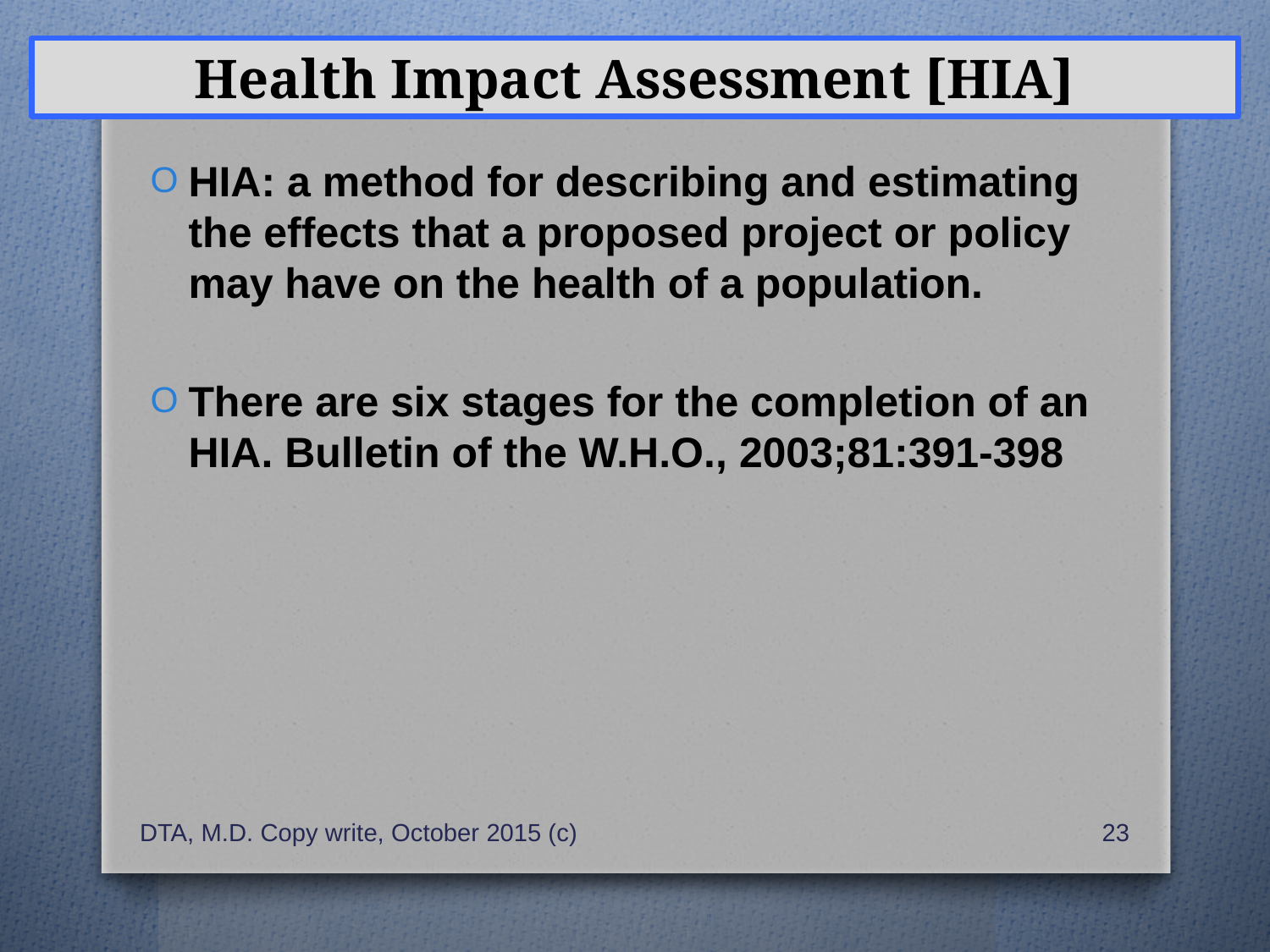

# Health Impact Assessment [HIA]
HIA: a method for describing and estimating the effects that a proposed project or policy may have on the health of a population.

There are six stages for the completion of an HIA. Bulletin of the W.H.O., 2003;81:391-398

DTA, M.D. Copy write, October 2015 (c)
23